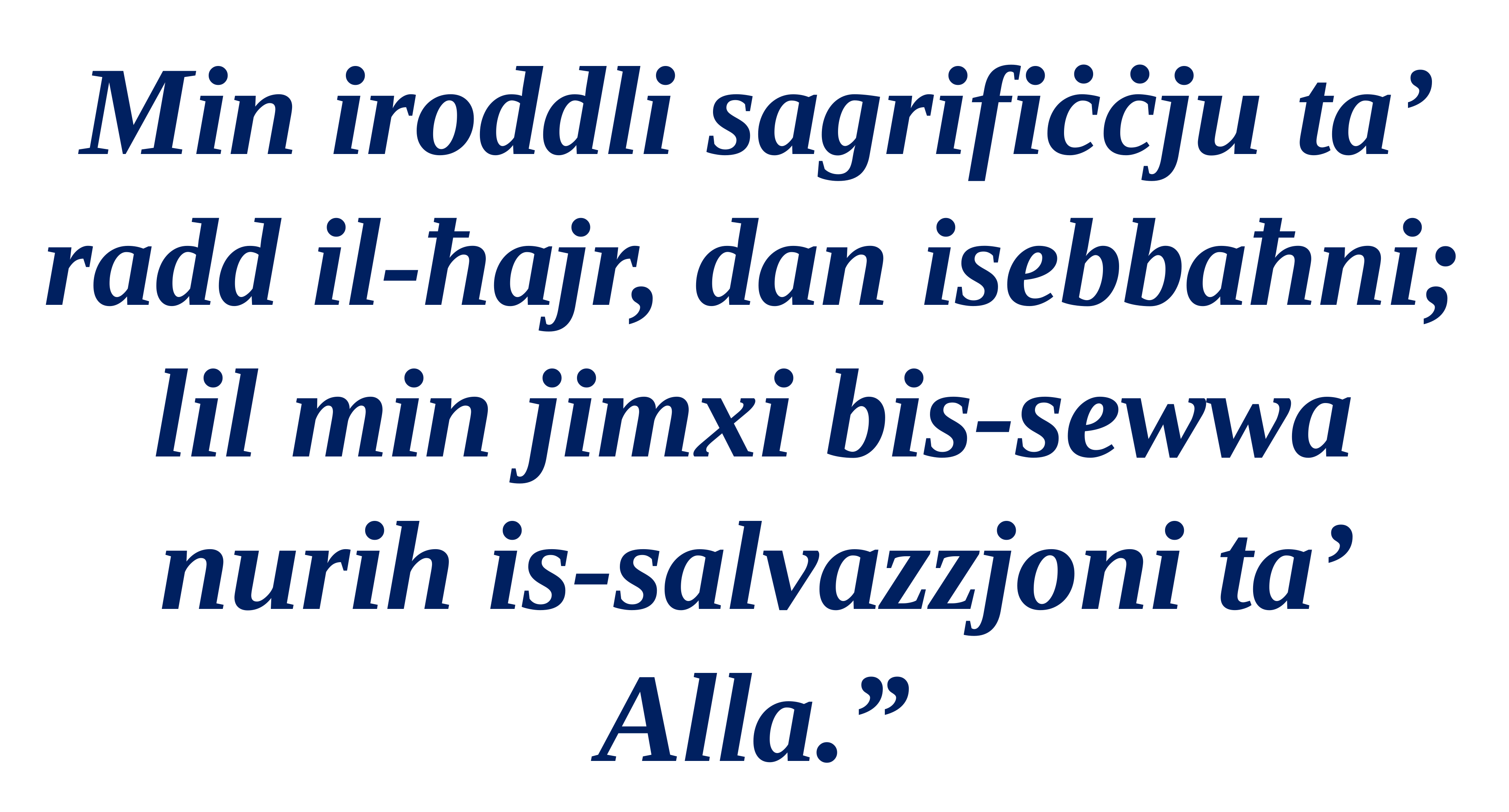

Min iroddli sagrifiċċju ta’ radd il-ħajr, dan isebbaħni;
lil min jimxi bis-sewwa nurih is-salvazzjoni ta’ Alla.”